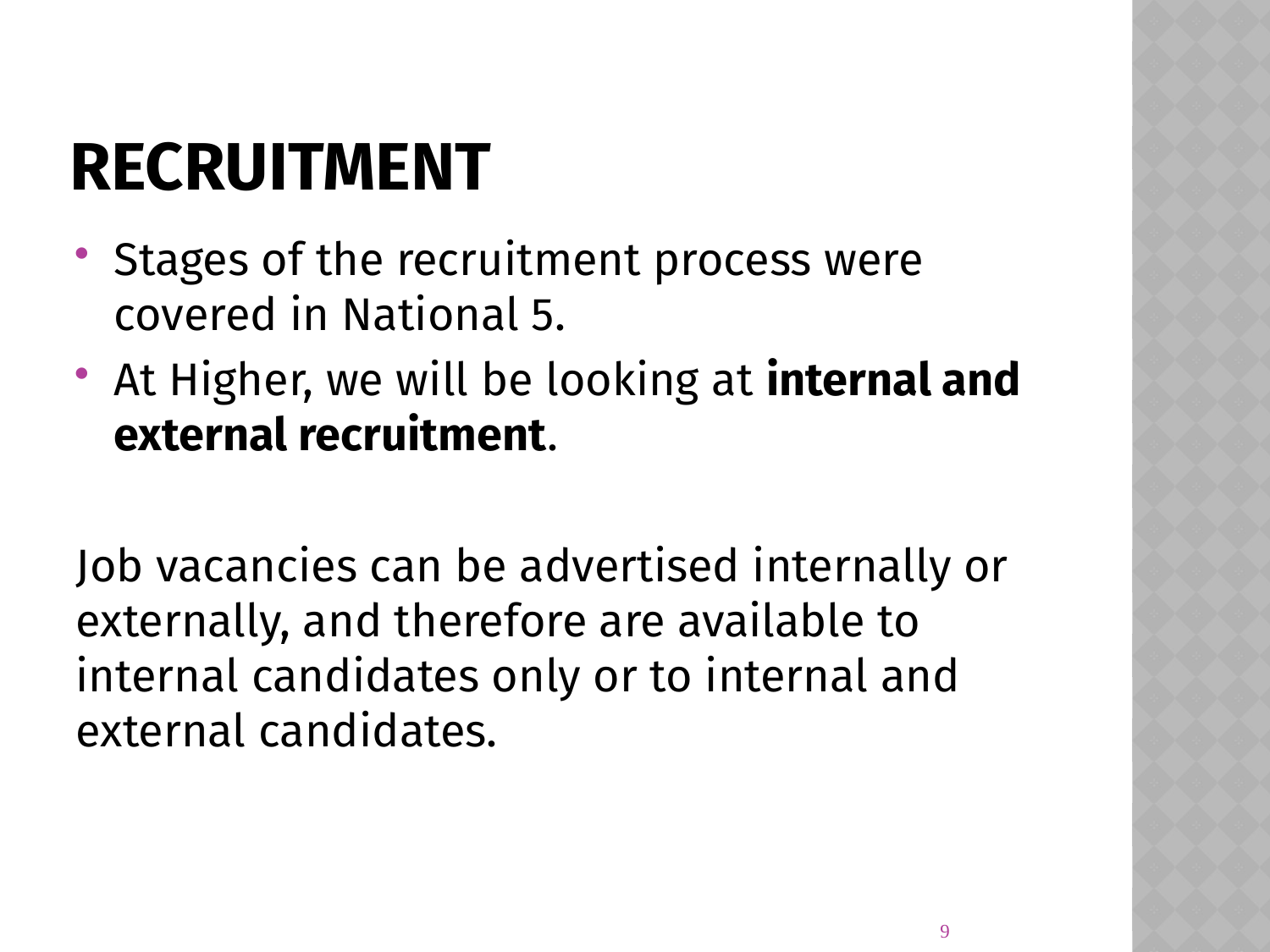

# RECRUITMENT
Stages of the recruitment process were covered in National 5.
At Higher, we will be looking at internal and external recruitment.

Job vacancies can be advertised internally or externally, and therefore are available to internal candidates only or to internal and external candidates.
9